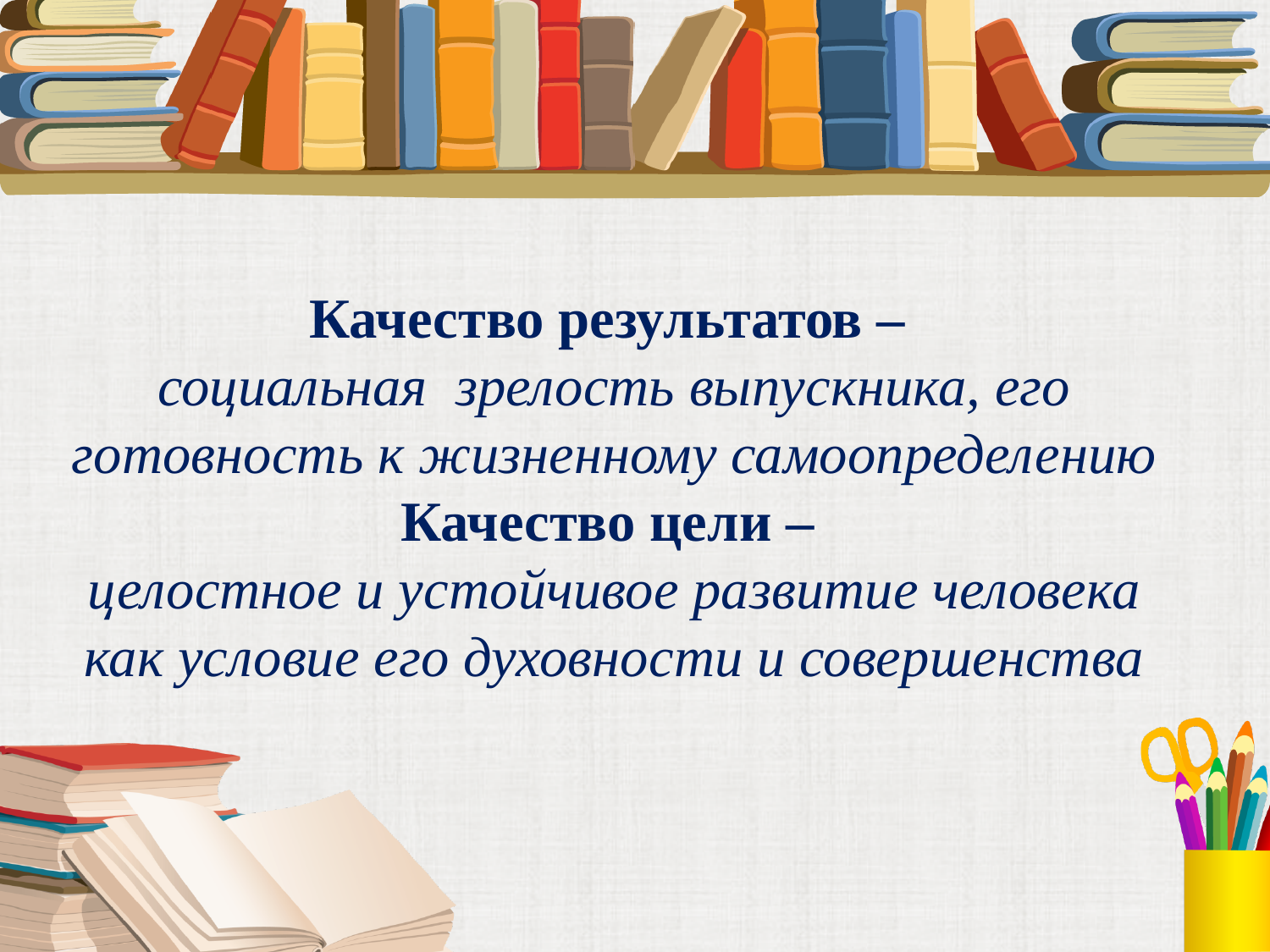

Качество результатов –
социальная  зрелость выпускника, его готовность к жизненному самоопределению
Качество цели –
целостное и устойчивое развитие человека как условие его духовности и совершенства